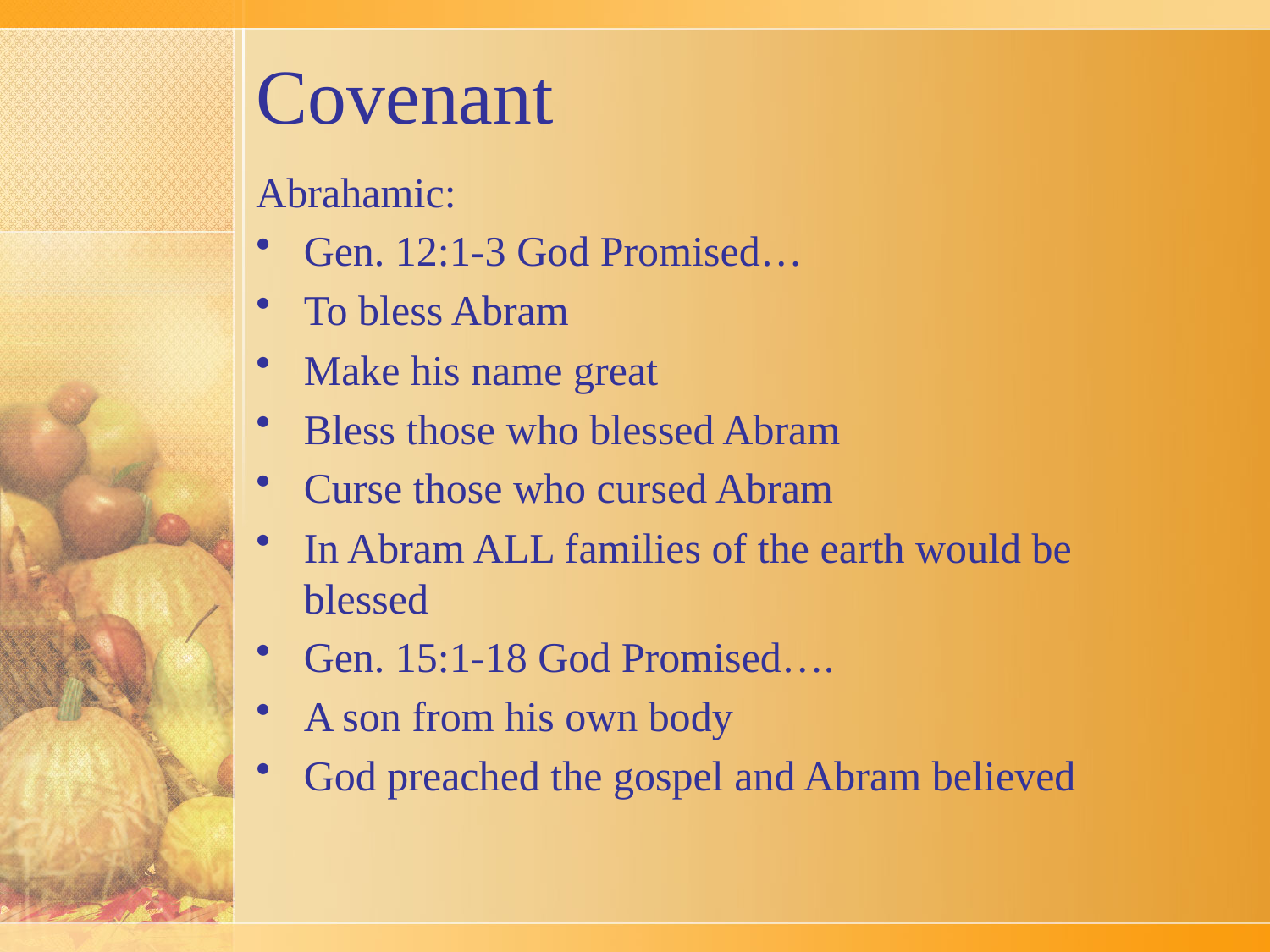

# Covenant
Abrahamic:
Gen. 12:1-3 God Promised…
To bless Abram
Make his name great
Bless those who blessed Abram
Curse those who cursed Abram
In Abram ALL families of the earth would be blessed
Gen. 15:1-18 God Promised….
A son from his own body
God preached the gospel and Abram believed